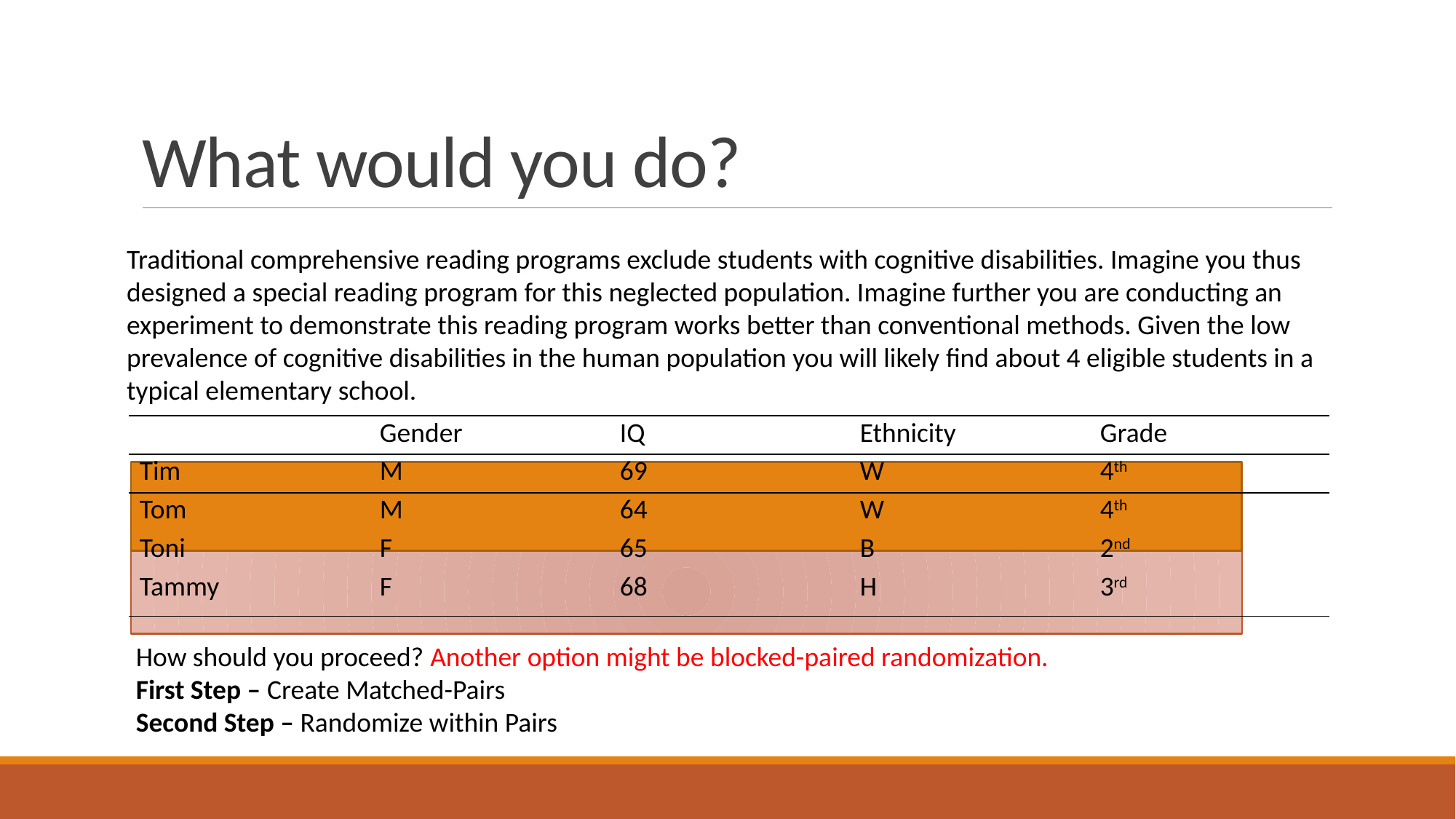

# What would you do?
Traditional comprehensive reading programs exclude students with cognitive disabilities. Imagine you thus designed a special reading program for this neglected population. Imagine further you are conducting an experiment to demonstrate this reading program works better than conventional methods. Given the low prevalence of cognitive disabilities in the human population you will likely find about 4 eligible students in a typical elementary school.
|  | Gender | IQ | Ethnicity | Grade |
| --- | --- | --- | --- | --- |
| Tim | M | 69 | W | 4th |
| Tom | M | 64 | W | 4th |
| Toni | F | 65 | B | 2nd |
| Tammy | F | 68 | H | 3rd |

How should you proceed? Another option might be blocked-paired randomization.
First Step – Create Matched-Pairs
Second Step – Randomize within Pairs